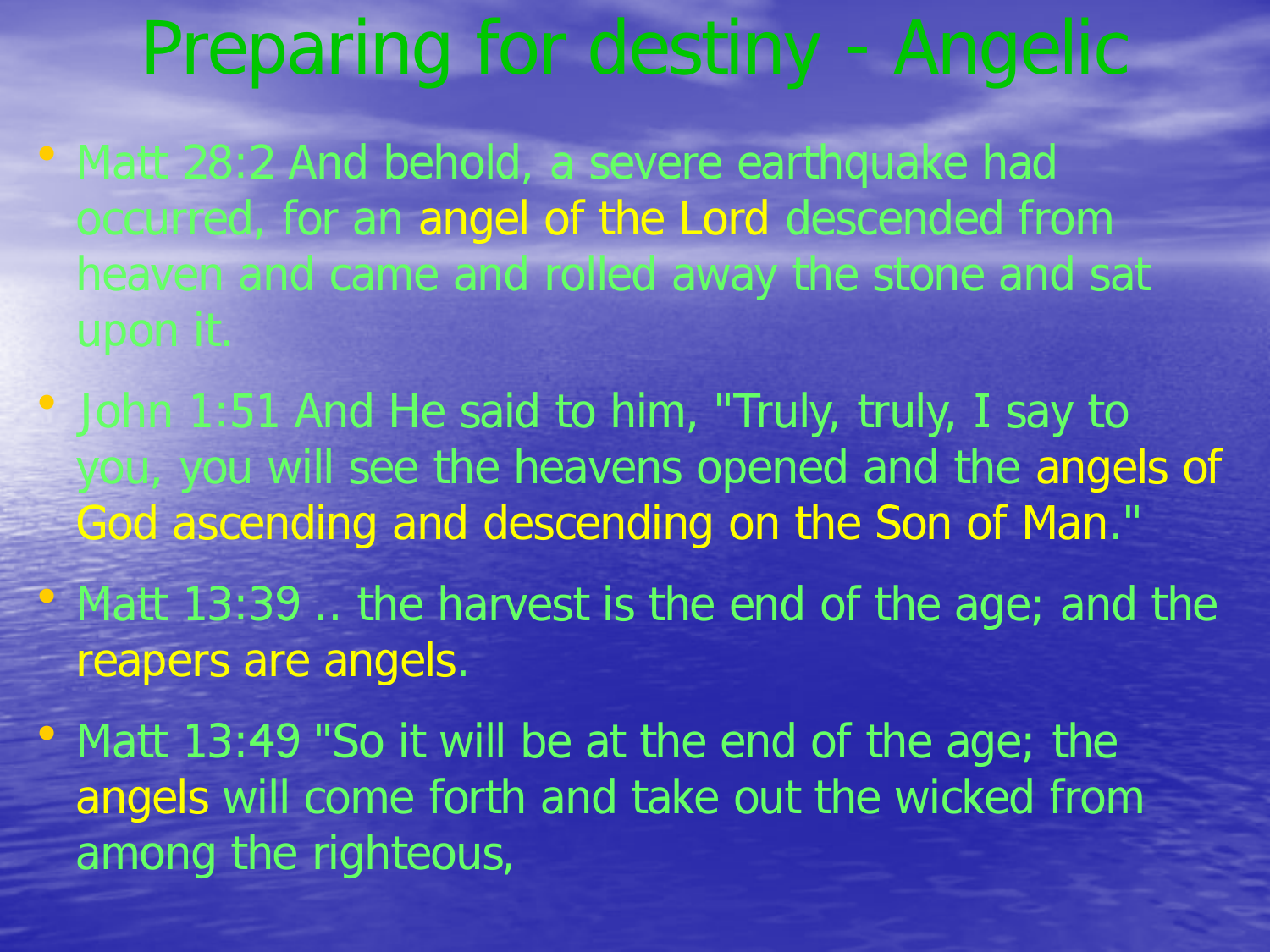

# Preparing for destiny - Angelic
Matt 28:2 And behold, a severe earthquake had occurred, for an angel of the Lord descended from heaven and came and rolled away the stone and sat upon it.
John 1:51 And He said to him, "Truly, truly, I say to you, you will see the heavens opened and the angels of God ascending and descending on the Son of Man."
Matt 13:39 .. the harvest is the end of the age; and the reapers are angels.
Matt 13:49 "So it will be at the end of the age; the angels will come forth and take out the wicked from among the righteous,